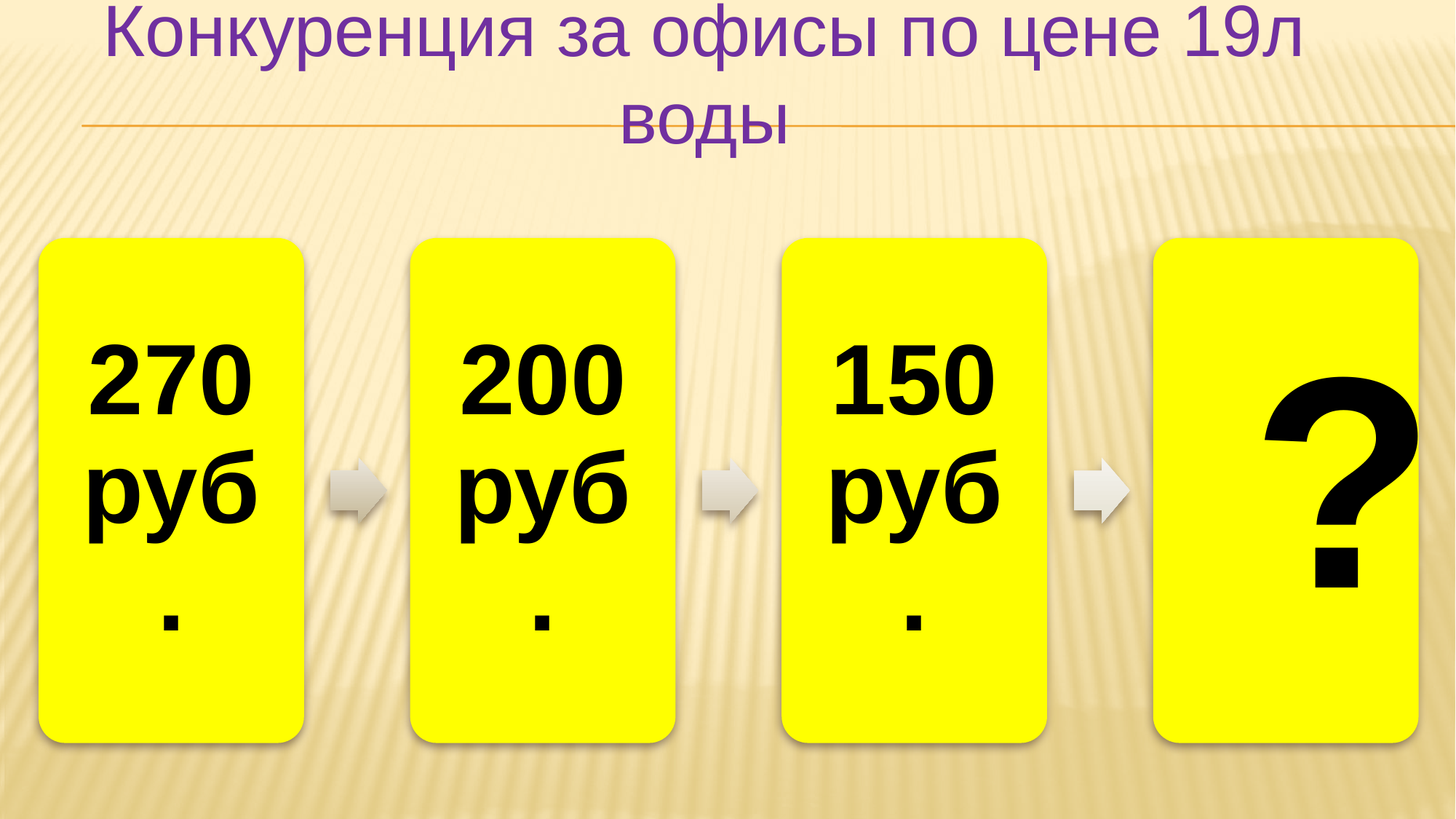

# Конкуренция за офисы по цене 19л воды
270 руб.

200 руб.

150 руб.

?